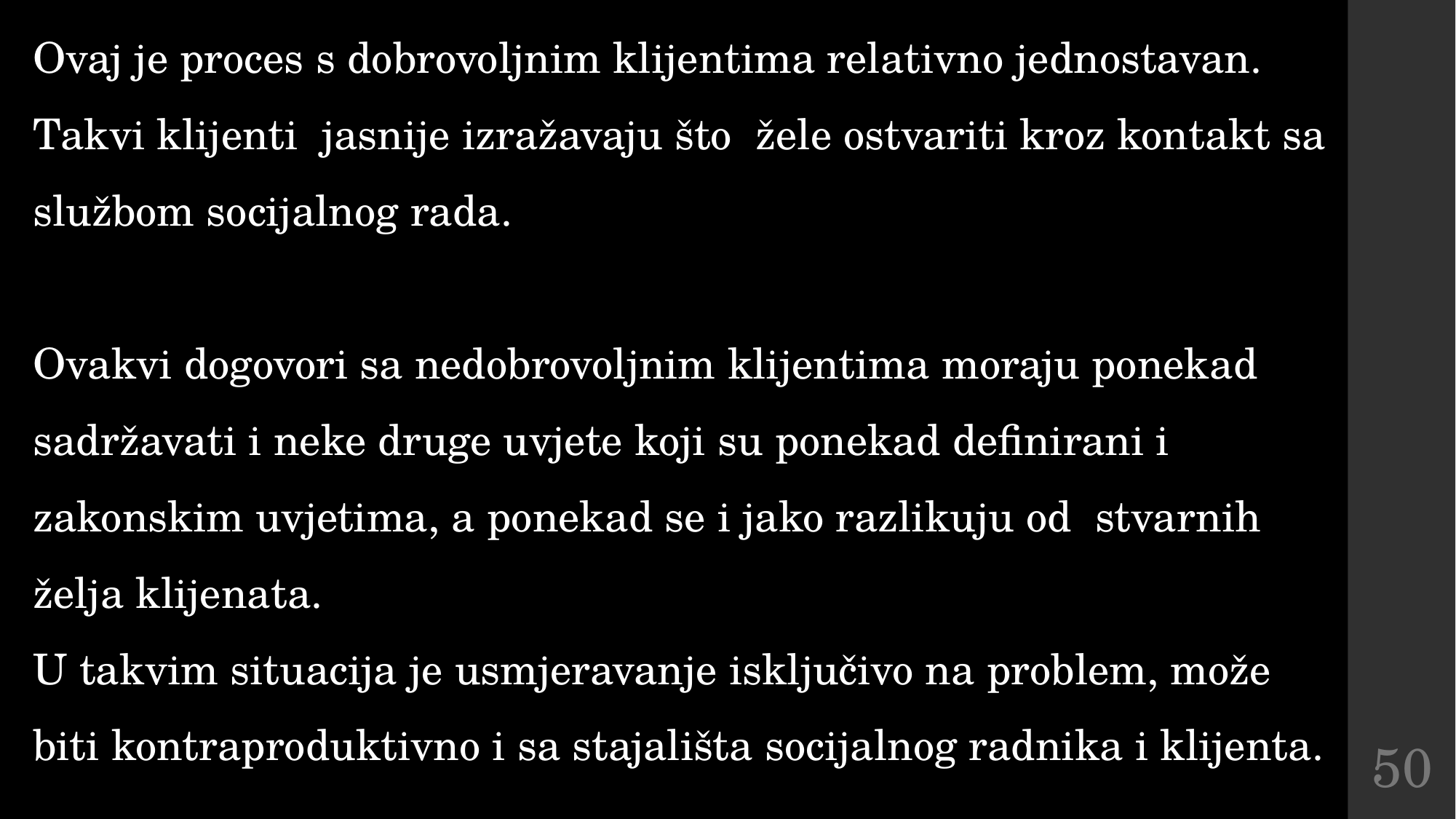

Ovaj je proces s dobrovoljnim klijentima relativno jednostavan. Takvi klijenti  jasnije izražavaju što  žele ostvariti kroz kontakt sa službom socijalnog rada.

Ovakvi dogovori sa nedobrovoljnim klijentima moraju ponekad sadržavati i neke druge uvjete koji su ponekad definirani i zakonskim uvjetima, a ponekad se i jako razlikuju od  stvarnih želja klijenata.
U takvim situacija je usmjeravanje isključivo na problem, može biti kontraproduktivno i sa stajališta socijalnog radnika i klijenta.
50